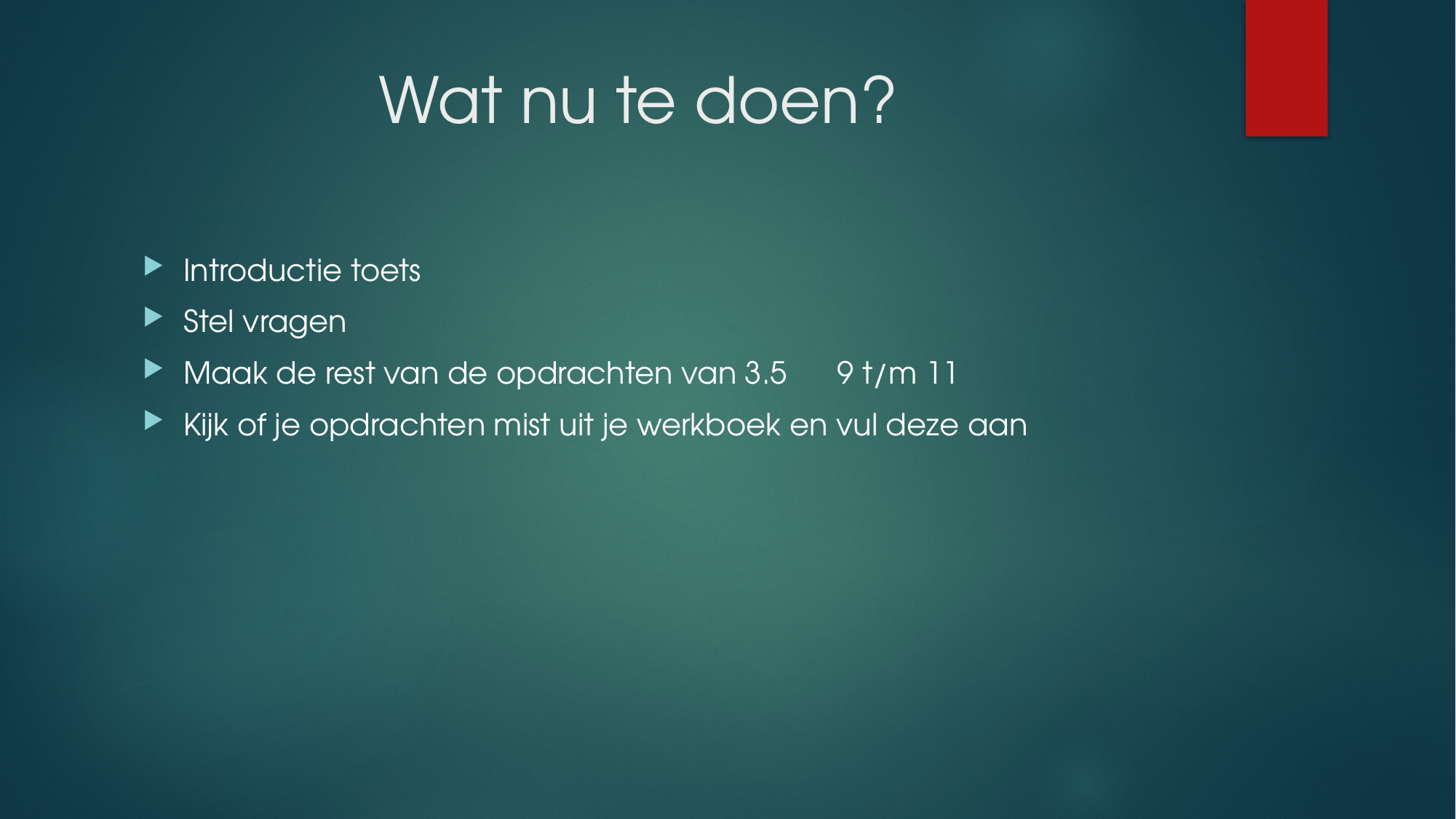

# Wat nu te doen?
Introductie toets
Stel vragen
Maak de rest van de opdrachten van 3.5      9 t/m 11
Kijk of je opdrachten mist uit je werkboek en vul deze aan